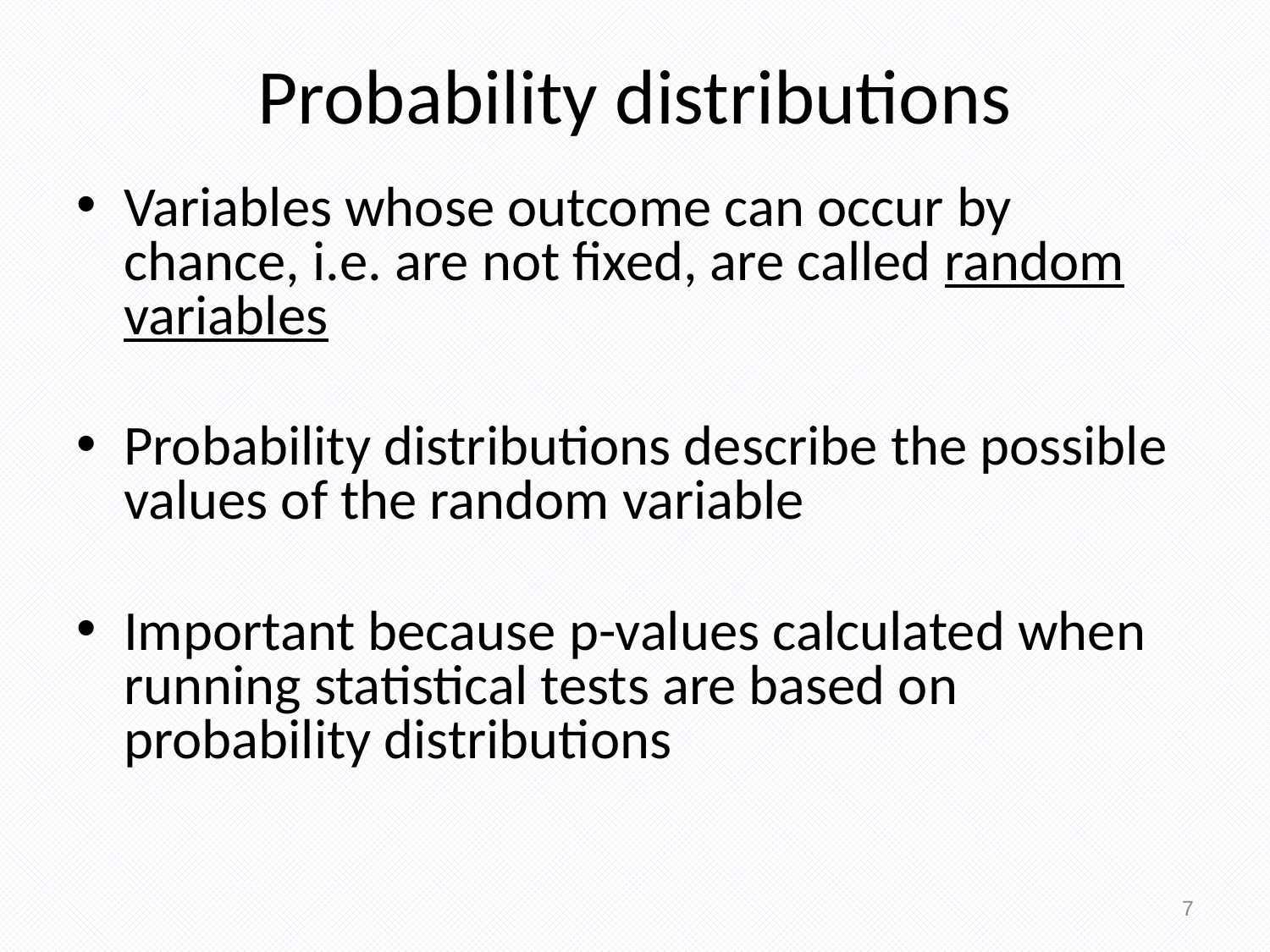

Probability distributions
Variables whose outcome can occur by chance, i.e. are not fixed, are called random variables

Probability distributions describe the possible values of the random variable

Important because p-values calculated when running statistical tests are based on probability distributions

7